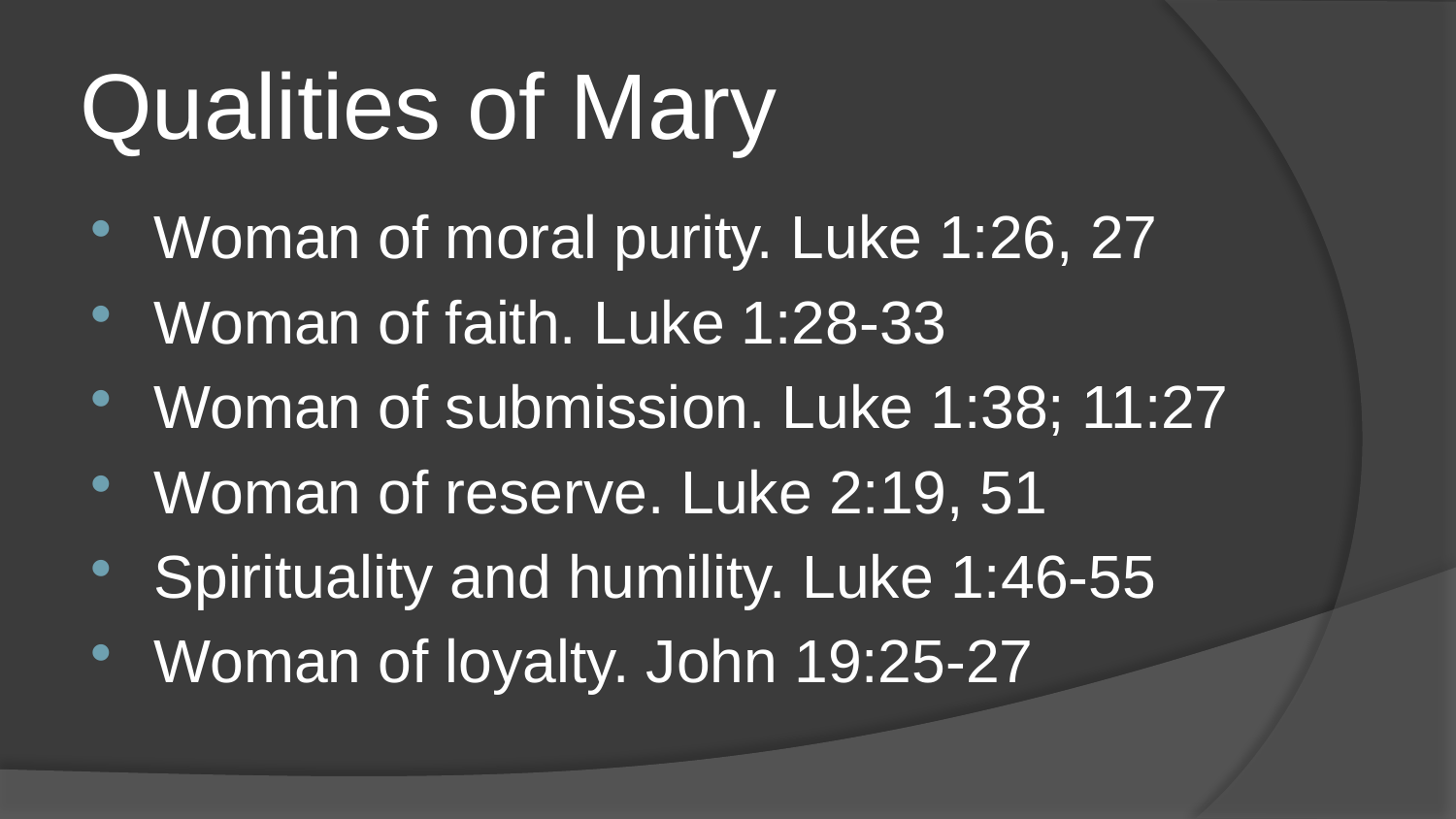

# Qualities of Mary
Woman of moral purity. Luke 1:26, 27
Woman of faith. Luke 1:28-33
Woman of submission. Luke 1:38; 11:27
Woman of reserve. Luke 2:19, 51
Spirituality and humility. Luke 1:46-55
Woman of loyalty. John 19:25-27